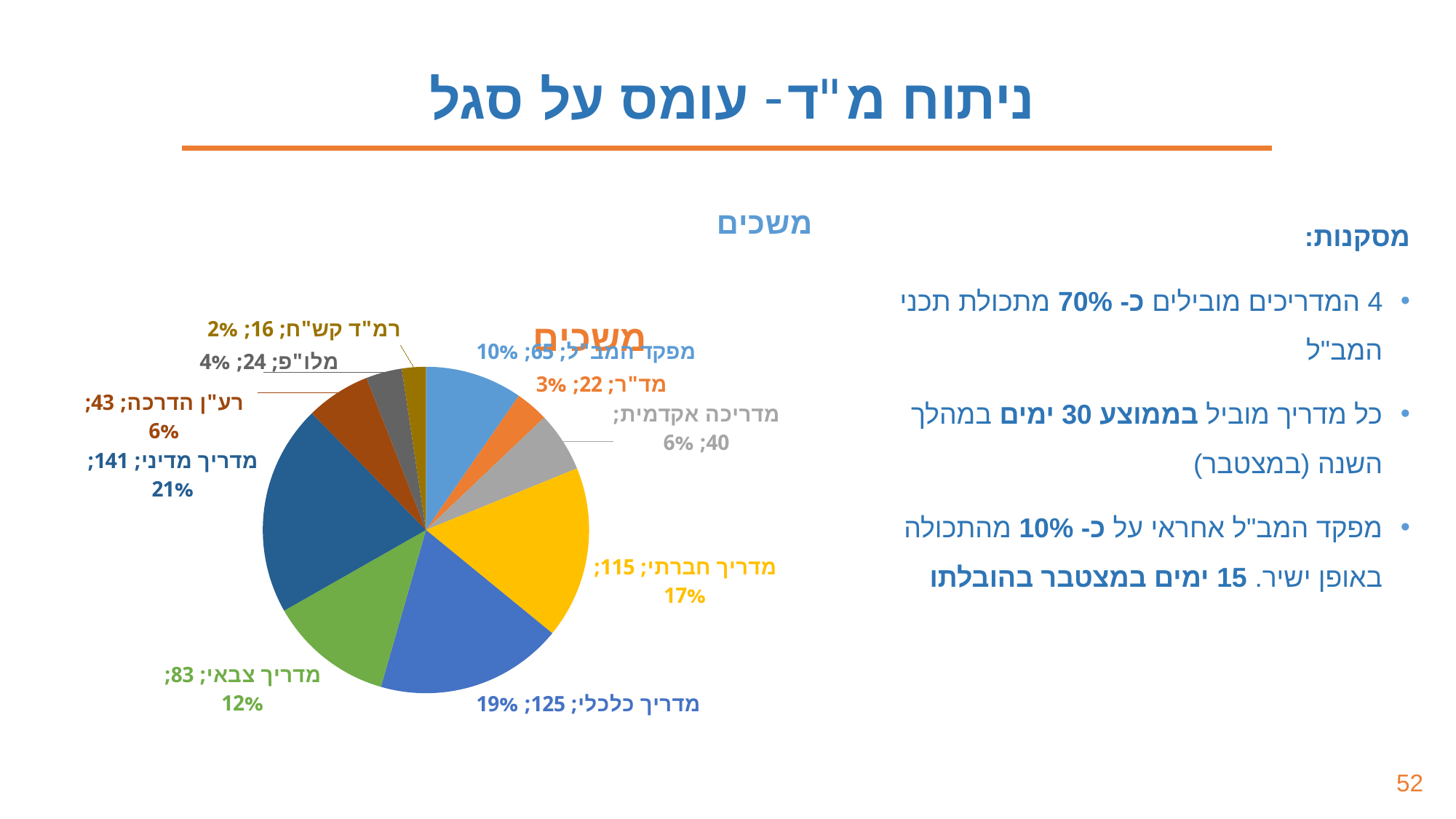

ניתוח מ"ד- עומס על סגל

### Chart: משכים

| Category | משכים |
|---|---|
| מפקד המב"ל | 65.0 |
| מד"ר | 22.0 |
| מדריכה אקדמית | 40.0 |
| מדריך חברתי | 115.0 |
| מדריך כלכלי | 125.0 |
| מדריך צבאי | 83.0 |
| מדריך מדיני | 141.0 |
| רע"ן הדרכה | 43.0 |
| מלו"פ | 24.0 |
| רמ"ד קש"ח | 16.0 |
מסקנות:
4 המדריכים מובילים כ- 70% מתכולת תכני המב"ל
כל מדריך מוביל בממוצע 30 ימים במהלך השנה (במצטבר)
מפקד המב"ל אחראי על כ- 10% מהתכולה באופן ישיר. 15 ימים במצטבר בהובלתו

### Chart: משכים

| Category |
|---|